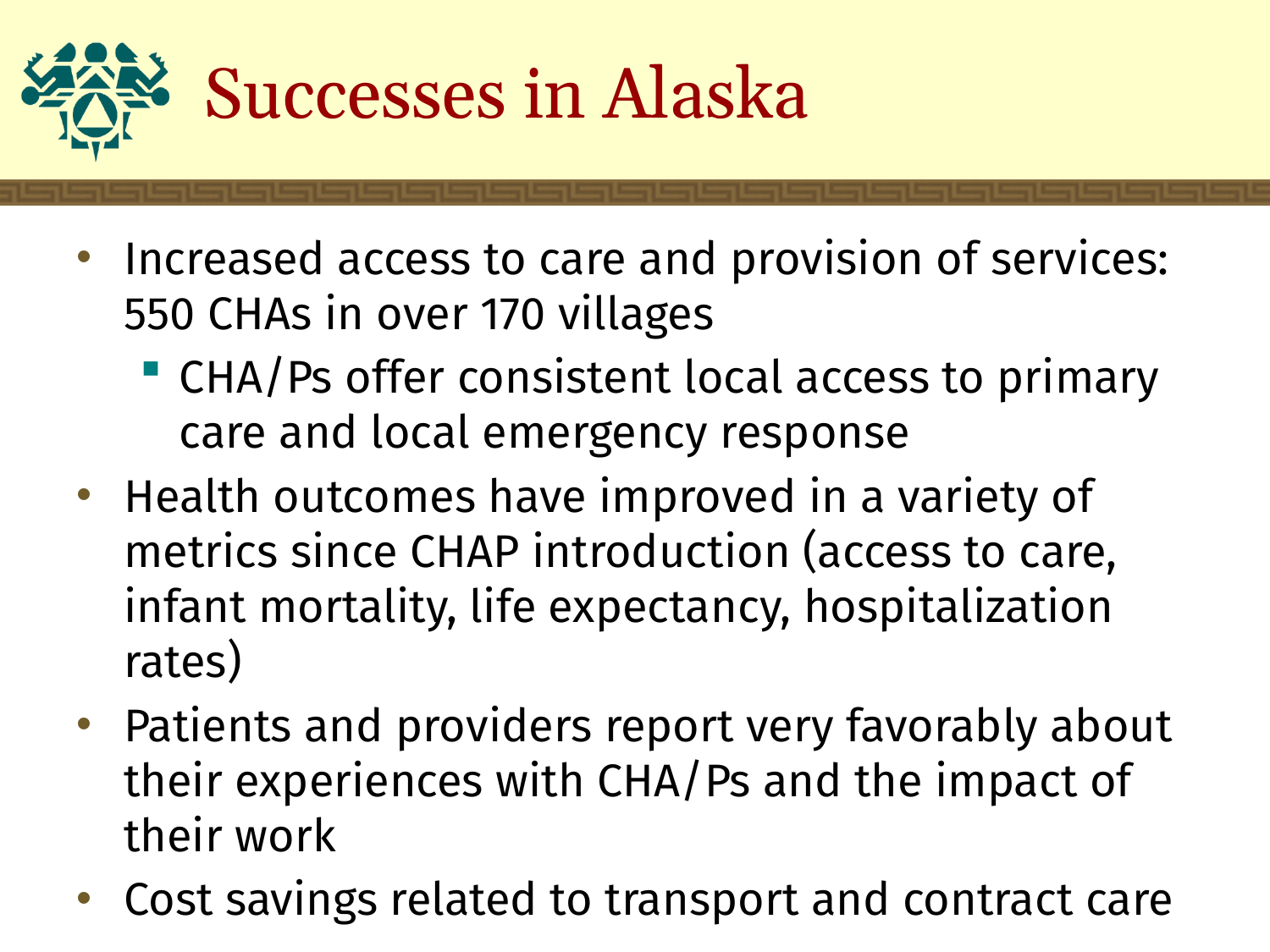

# Successes in Alaska
Increased access to care and provision of services: 550 CHAs in over 170 villages
CHA/Ps offer consistent local access to primary care and local emergency response
Health outcomes have improved in a variety of metrics since CHAP introduction (access to care, infant mortality, life expectancy, hospitalization rates)
Patients and providers report very favorably about their experiences with CHA/Ps and the impact of their work
Cost savings related to transport and contract care
1/18/2019
Northwest Portland Area Indian Health Board
37